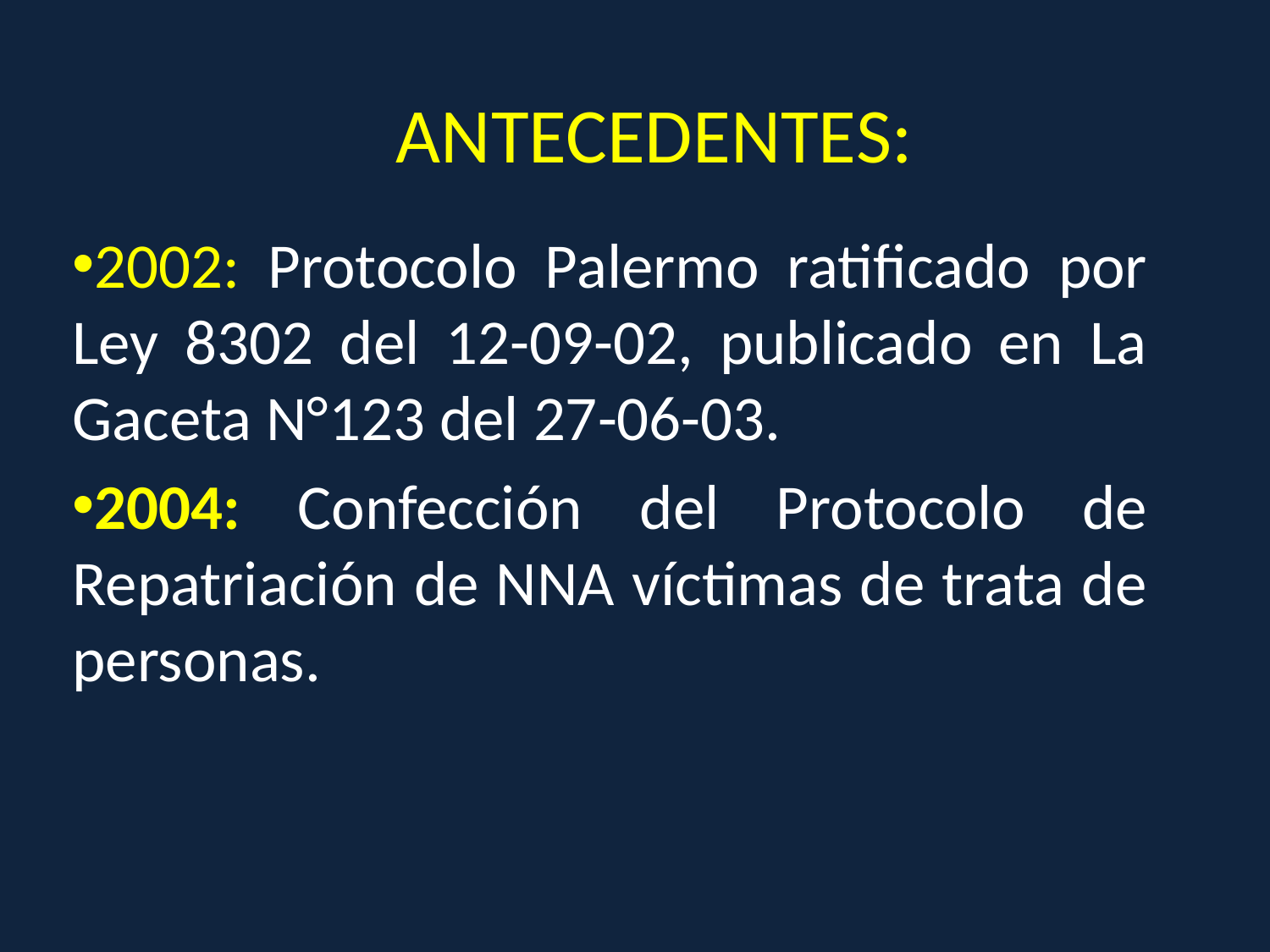

# ANTECEDENTES:
2002: Protocolo Palermo ratificado por Ley 8302 del 12-09-02, publicado en La Gaceta N°123 del 27-06-03.
2004: Confección del Protocolo de Repatriación de NNA víctimas de trata de personas.